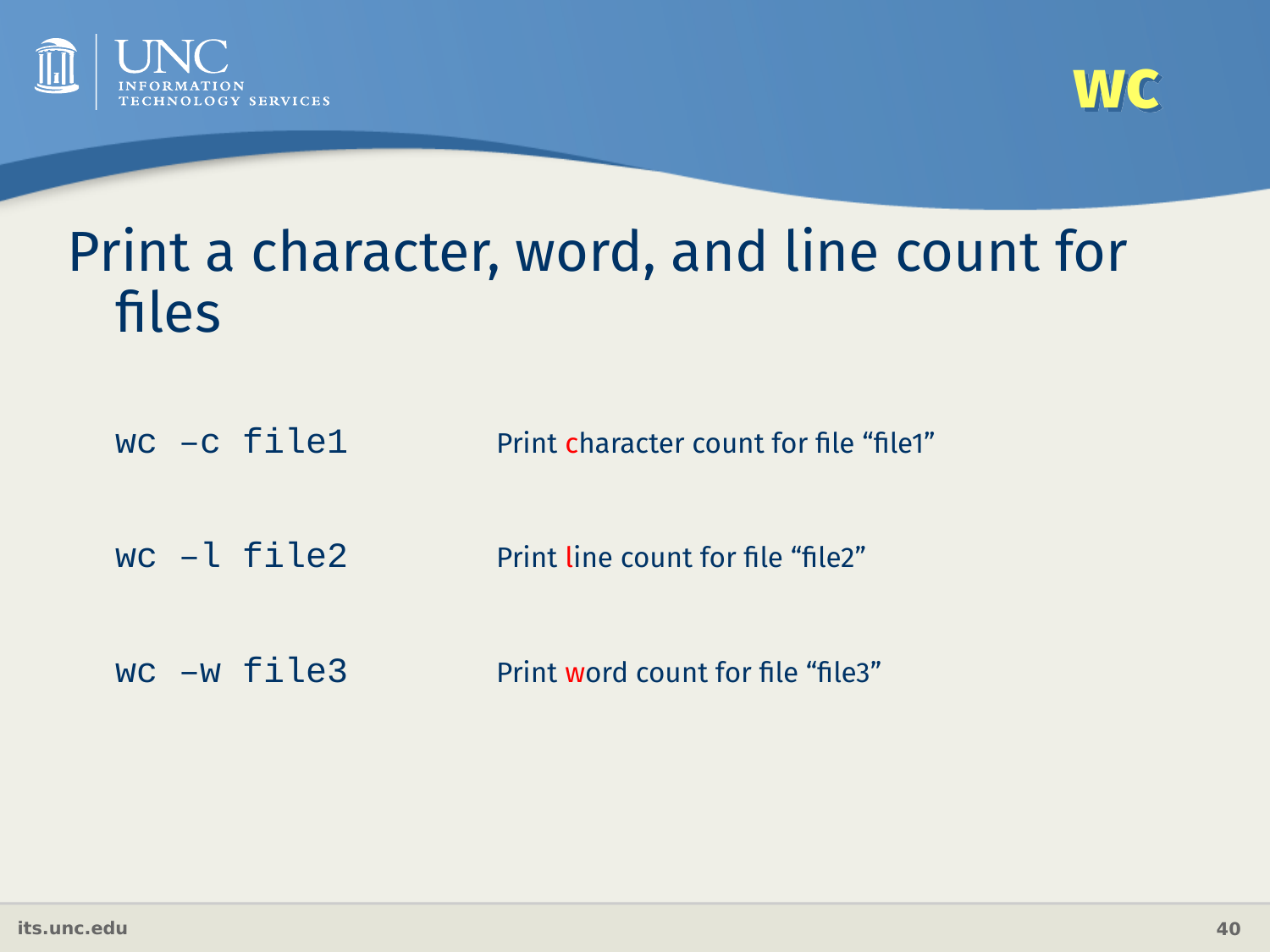

# wc
Print a character, word, and line count for files

	wc –c file1		Print character count for file “file1”

	wc –l file2		Print line count for file “file2”

	wc –w file3		Print word count for file “file3”